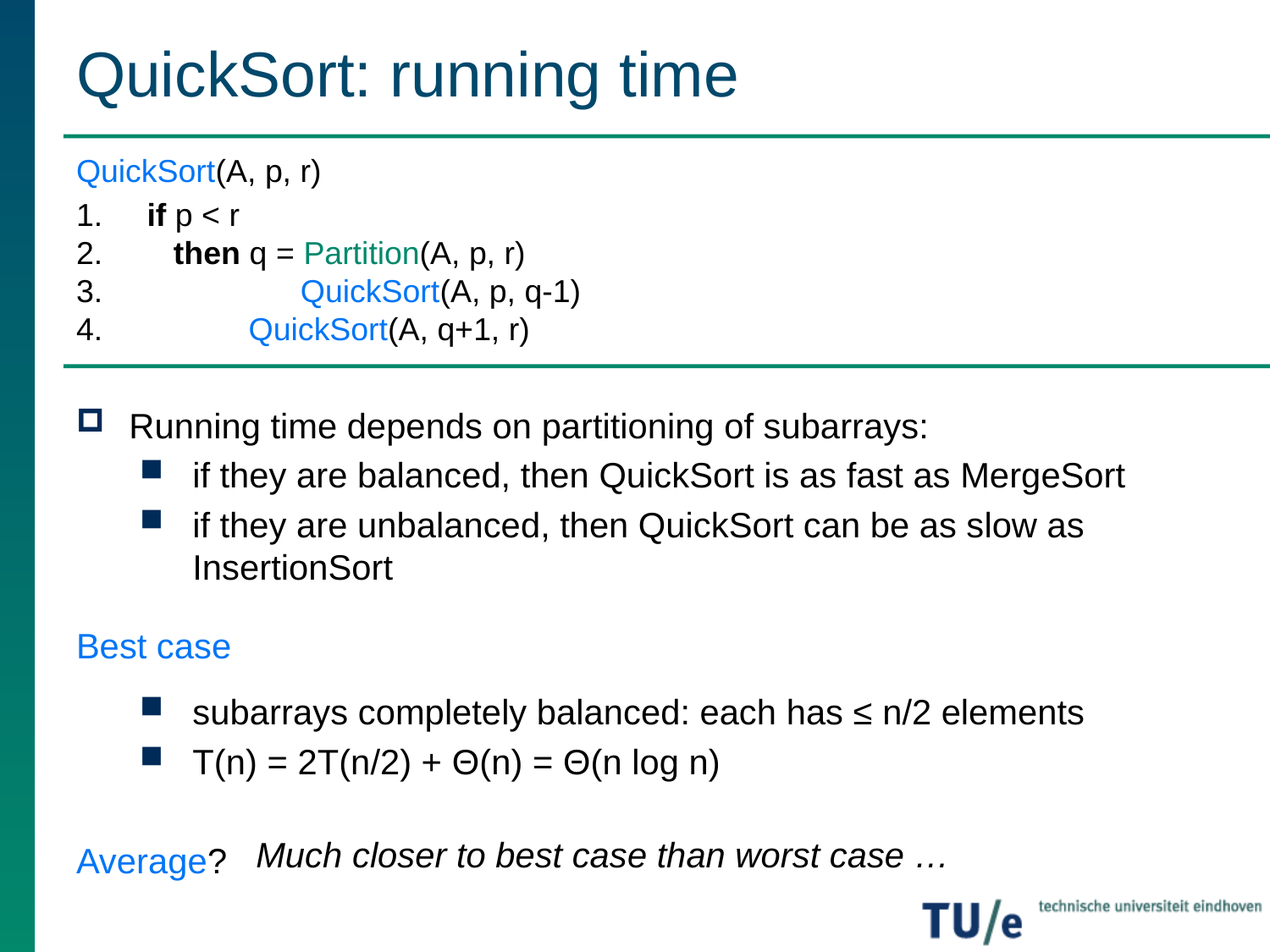

# QuickSort: running time
QuickSort(A, p, r)
  if p < r
     then q = Partition(A, p, r)
  	     QuickSort(A, p, q-1)
              QuickSort(A, q+1, r)

Running time depends on partitioning of subarrays:
if they are balanced, then QuickSort is as fast as MergeSort
if they are unbalanced, then QuickSort can be as slow as InsertionSort

Best case
subarrays completely balanced: each has ≤ n/2 elements
T(n) = 2T(n/2) + Θ(n) = Θ(n log n)

Average?

Much closer to best case than worst case …